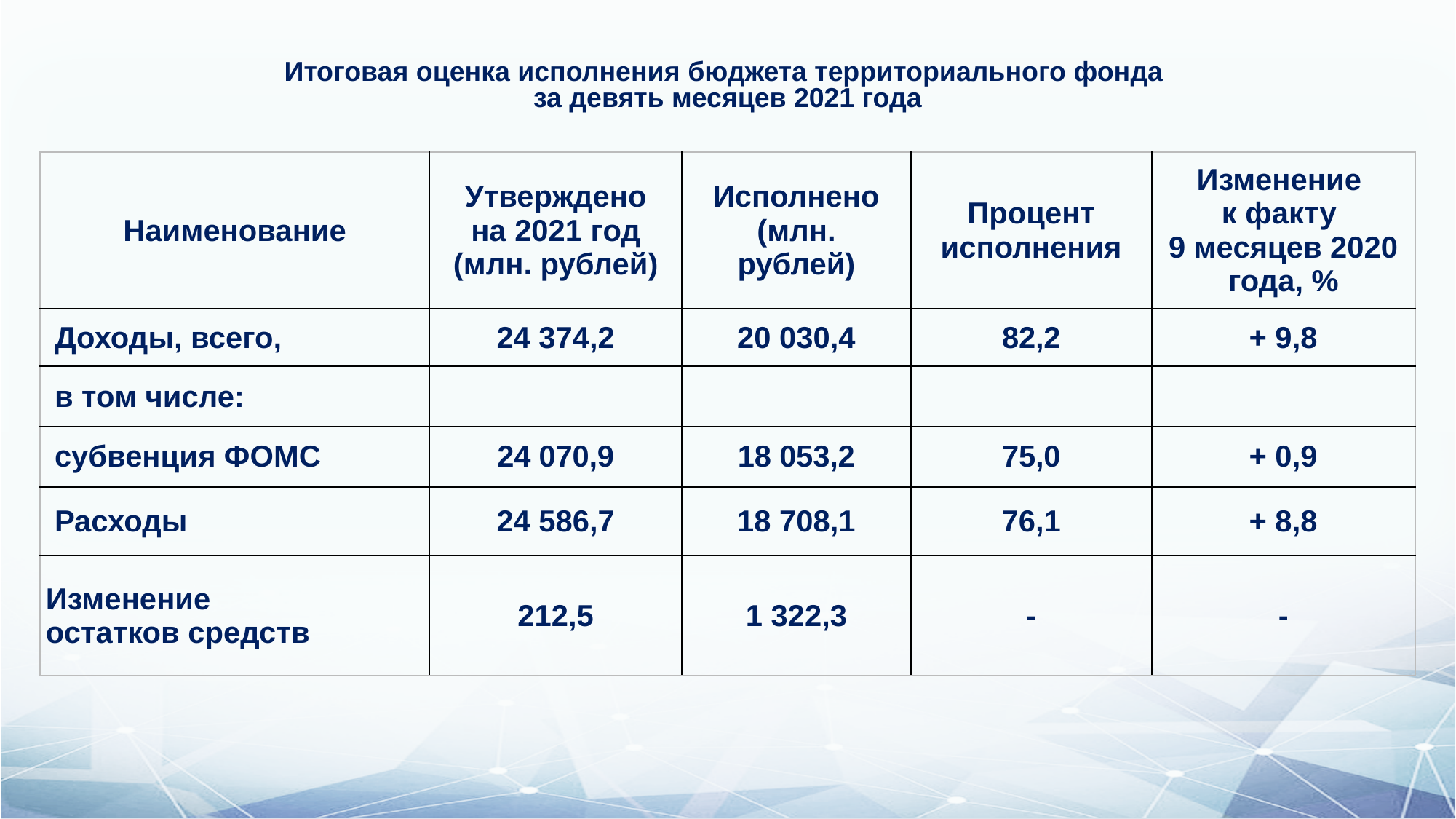

# Итоговая оценка исполнения бюджета территориального фонда за девять месяцев 2021 года
| Наименование | Утверждено на 2021 год (млн. рублей) | Исполнено (млн. рублей) | Процент исполнения | Изменение к факту 9 месяцев 2020 года, % |
| --- | --- | --- | --- | --- |
| Доходы, всего, | 24 374,2 | 20 030,4 | 82,2 | + 9,8 |
| в том числе: |  |  |  |  |
| субвенция ФОМС | 24 070,9 | 18 053,2 | 75,0 | + 0,9 |
| Расходы | 24 586,7 | 18 708,1 | 76,1 | + 8,8 |
| Изменение остатков средств | 212,5 | 1 322,3 | - | - |